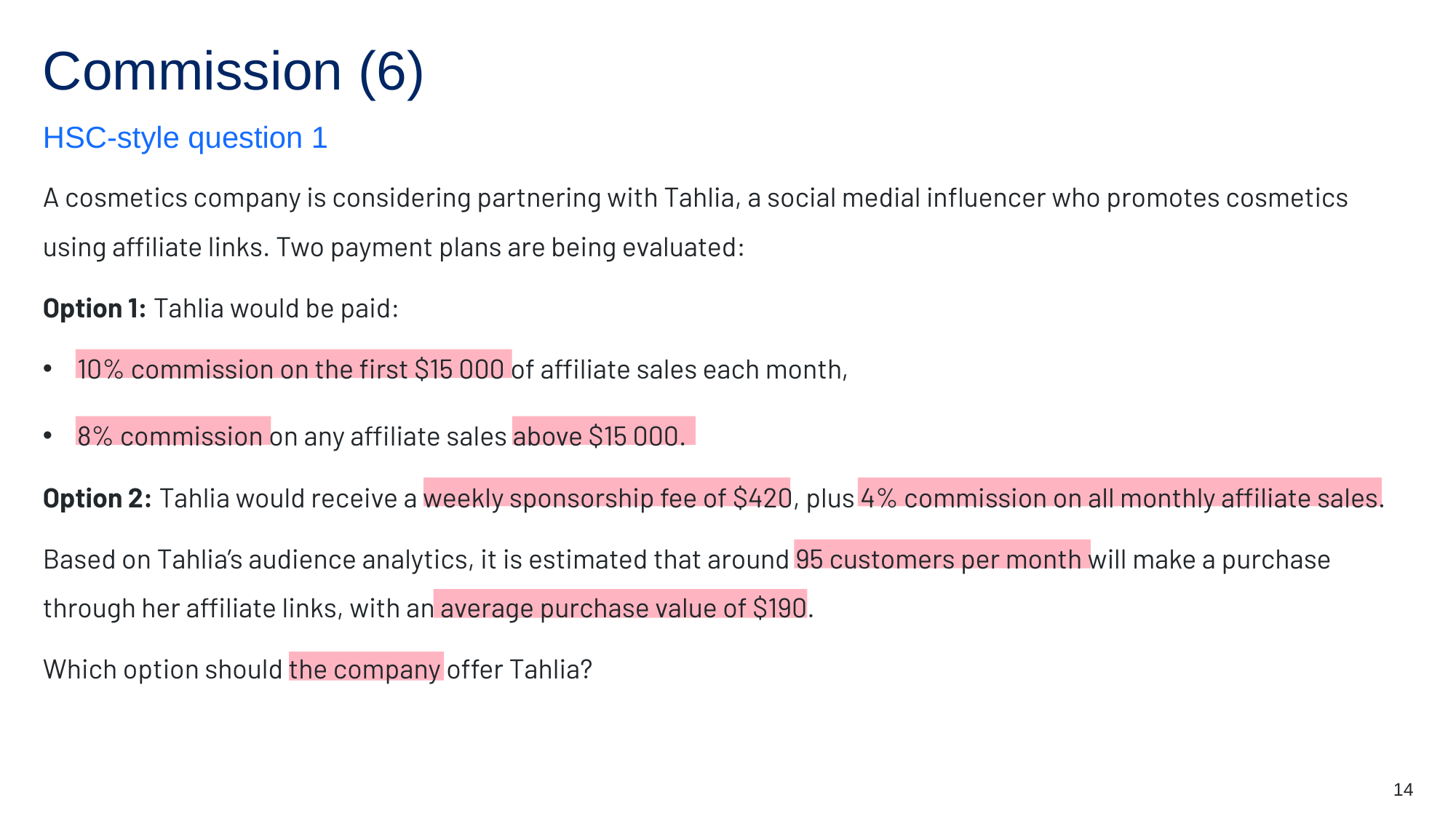

# Commission (6)
HSC-style question 1
A cosmetics company is considering partnering with Tahlia, a social medial influencer who promotes cosmetics using affiliate links. Two payment plans are being evaluated:
Option 1: Tahlia would be paid:
10% commission on the first $15 000 of affiliate sales each month,
8% commission on any affiliate sales above $15 000.
Option 2: Tahlia would receive a weekly sponsorship fee of $420, plus 4% commission on all monthly affiliate sales.
Based on Tahlia’s audience analytics, it is estimated that around 95 customers per month will make a purchase through her affiliate links, with an average purchase value of $190.
Which option should the company offer Tahlia?

14